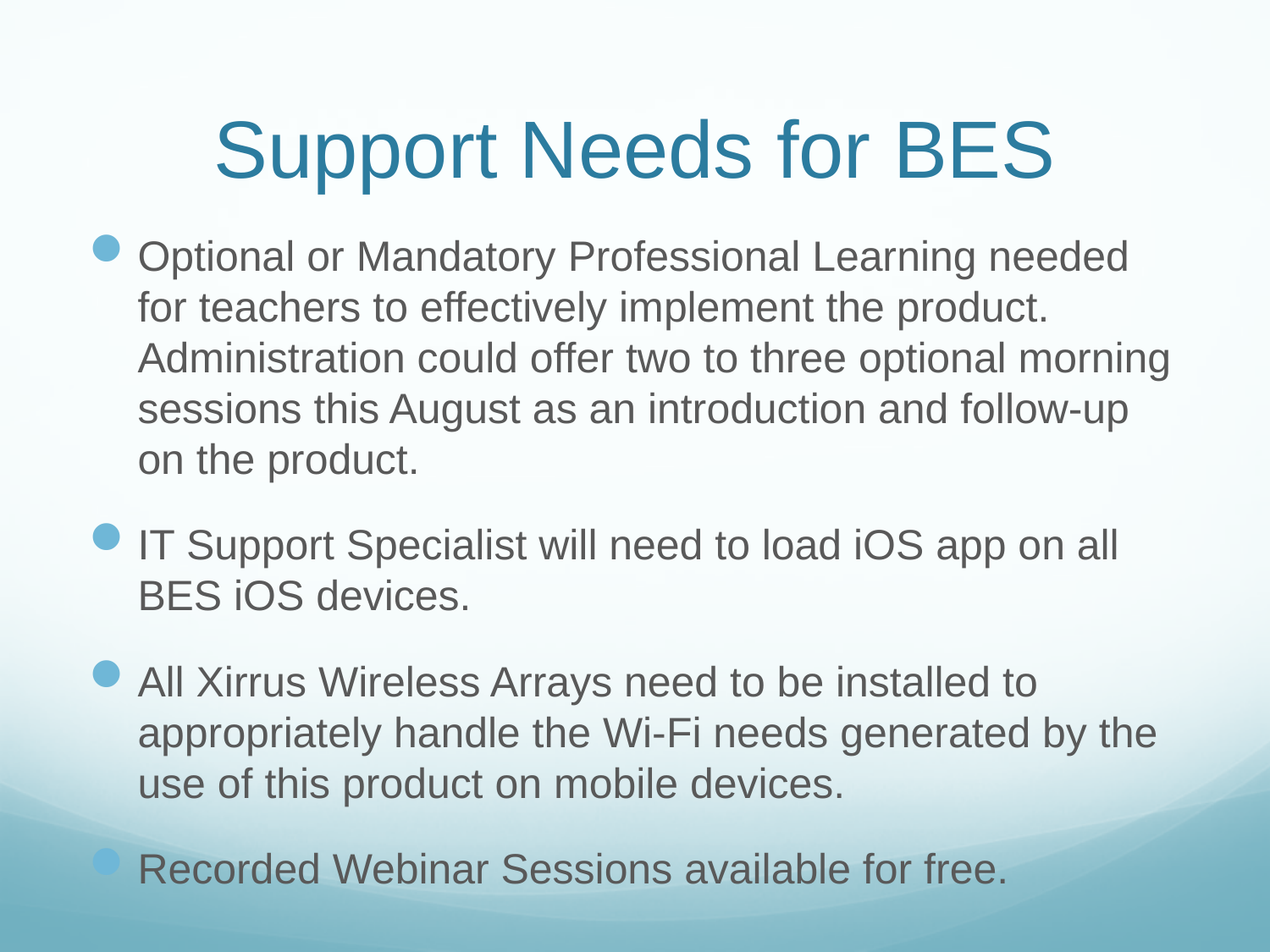

# Support Needs for BES
Optional or Mandatory Professional Learning needed for teachers to effectively implement the product. Administration could offer two to three optional morning sessions this August as an introduction and follow-up on the product.
IT Support Specialist will need to load iOS app on all BES iOS devices.
All Xirrus Wireless Arrays need to be installed to appropriately handle the Wi-Fi needs generated by the use of this product on mobile devices.
Recorded Webinar Sessions available for free.